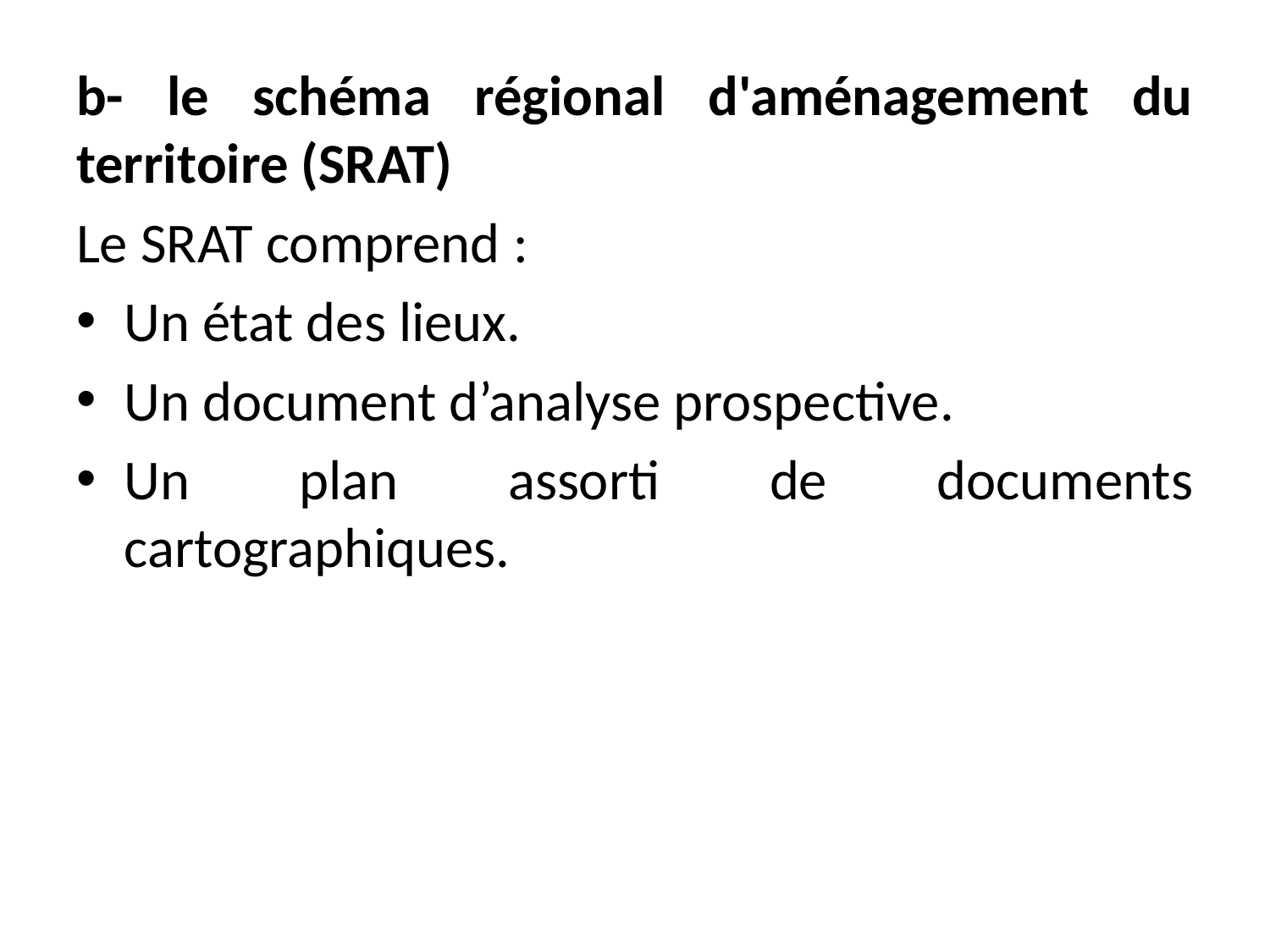

b- le schéma régional d'aménagement du territoire (SRAT)
Le SRAT comprend :
Un état des lieux.
Un document d’analyse prospective.
Un plan assorti de documents cartographiques.